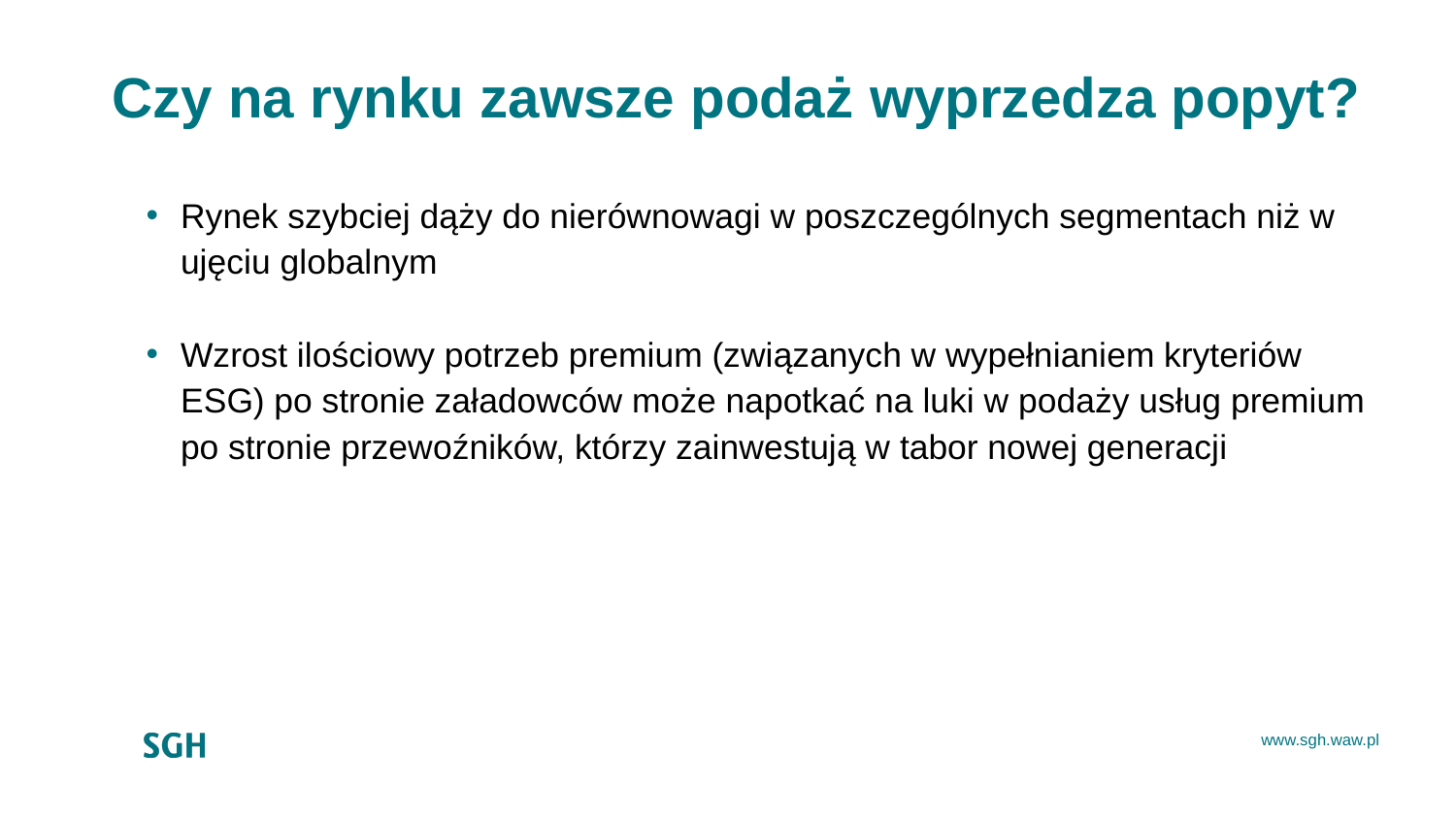

# Czy na rynku zawsze podaż wyprzedza popyt?
Rynek szybciej dąży do nierównowagi w poszczególnych segmentach niż w ujęciu globalnym

Wzrost ilościowy potrzeb premium (związanych w wypełnianiem kryteriów ESG) po stronie załadowców może napotkać na luki w podaży usług premium po stronie przewoźników, którzy zainwestują w tabor nowej generacji